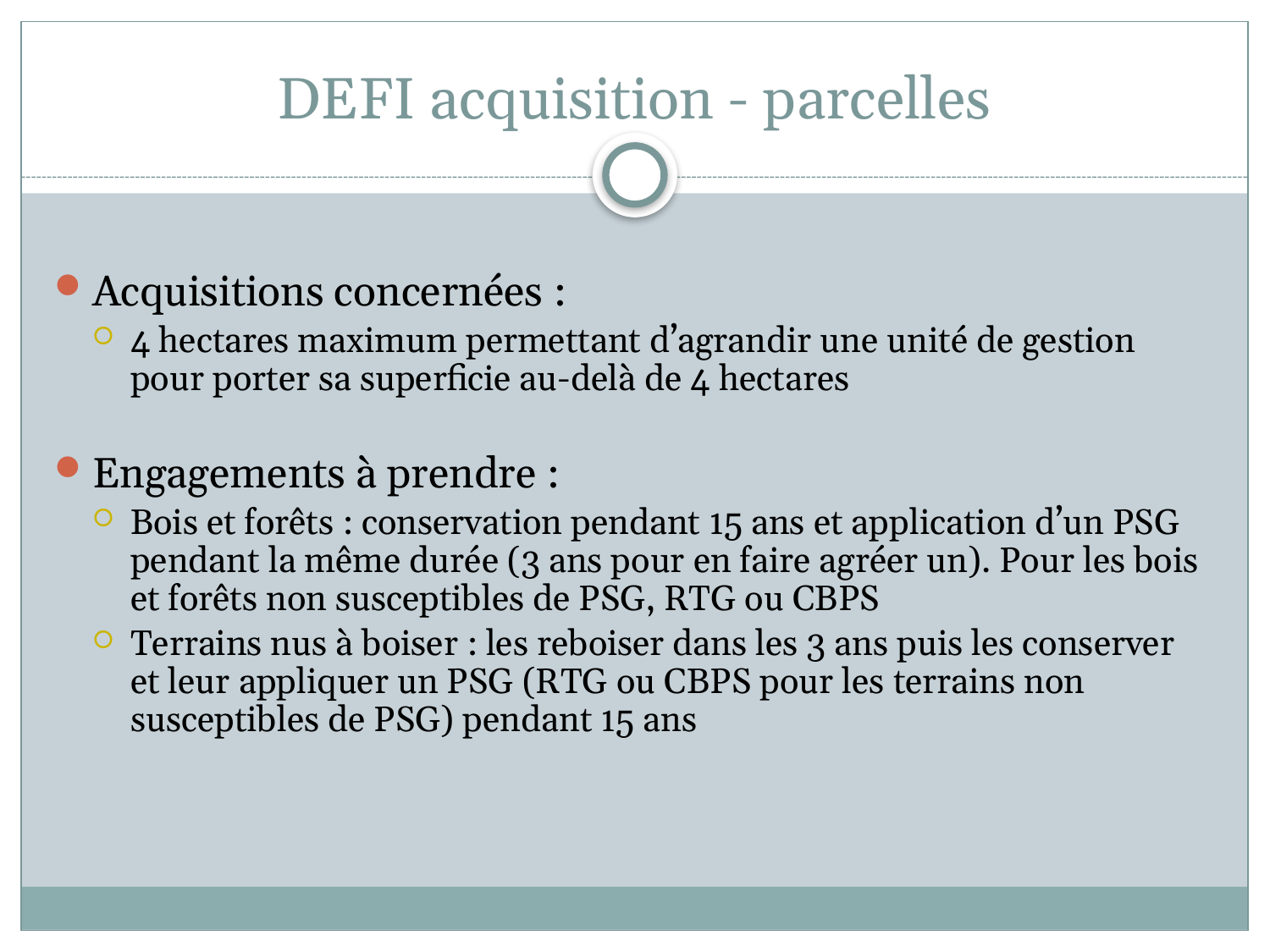

# DEFI acquisition - parcelles

Acquisitions concernées :
4 hectares maximum permettant d’agrandir une unité de gestion pour porter sa superficie au-delà de 4 hectares

Engagements à prendre :
Bois et forêts : conservation pendant 15 ans et application d’un PSG pendant la même durée (3 ans pour en faire agréer un). Pour les bois et forêts non susceptibles de PSG, RTG ou CBPS
Terrains nus à boiser : les reboiser dans les 3 ans puis les conserver et leur appliquer un PSG (RTG ou CBPS pour les terrains non susceptibles de PSG) pendant 15 ans